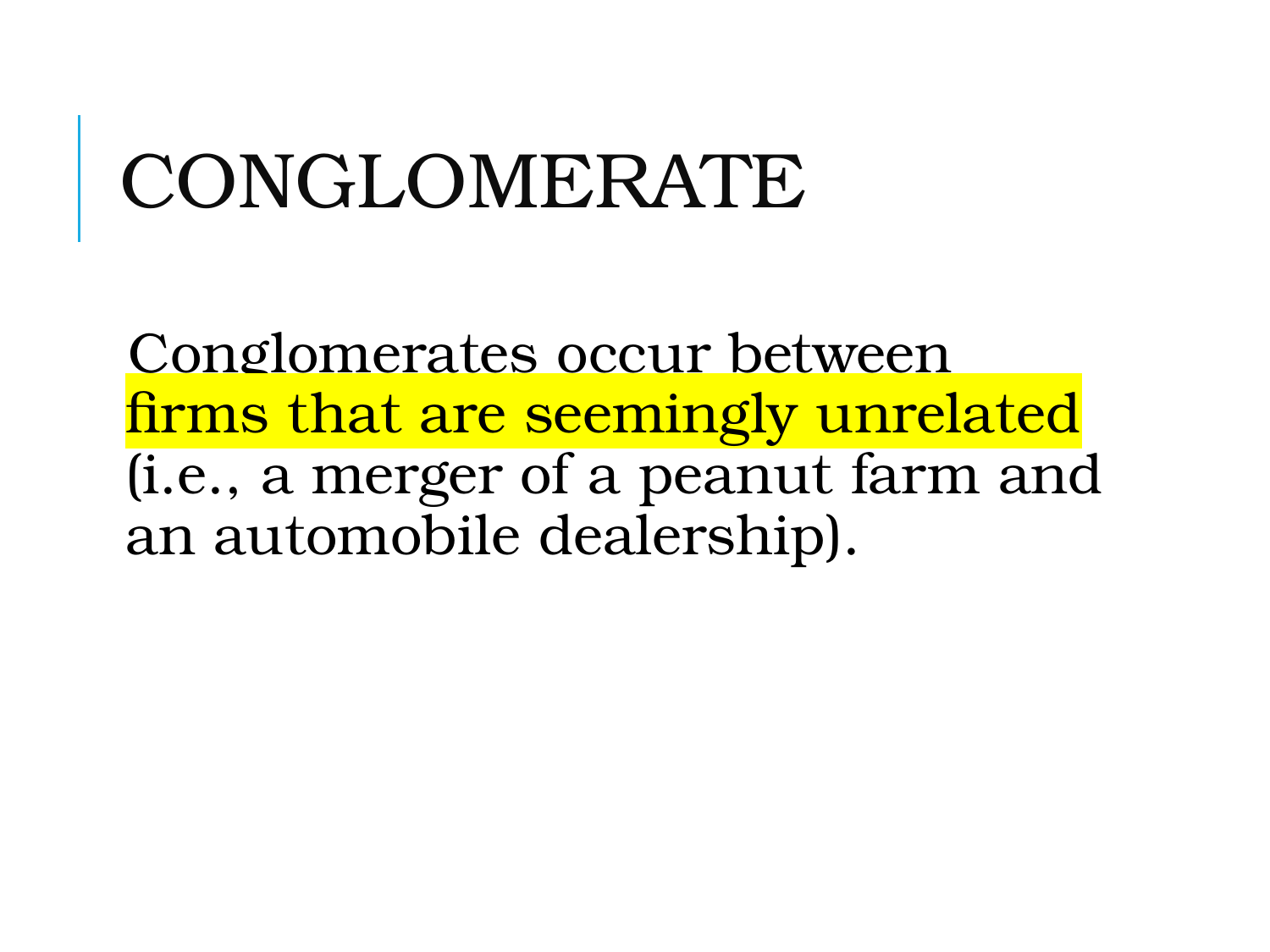

# CONGLOMERATE
Conglomerates occur between firms that are seemingly unrelated (i.e., a merger of a peanut farm and an automobile dealership).